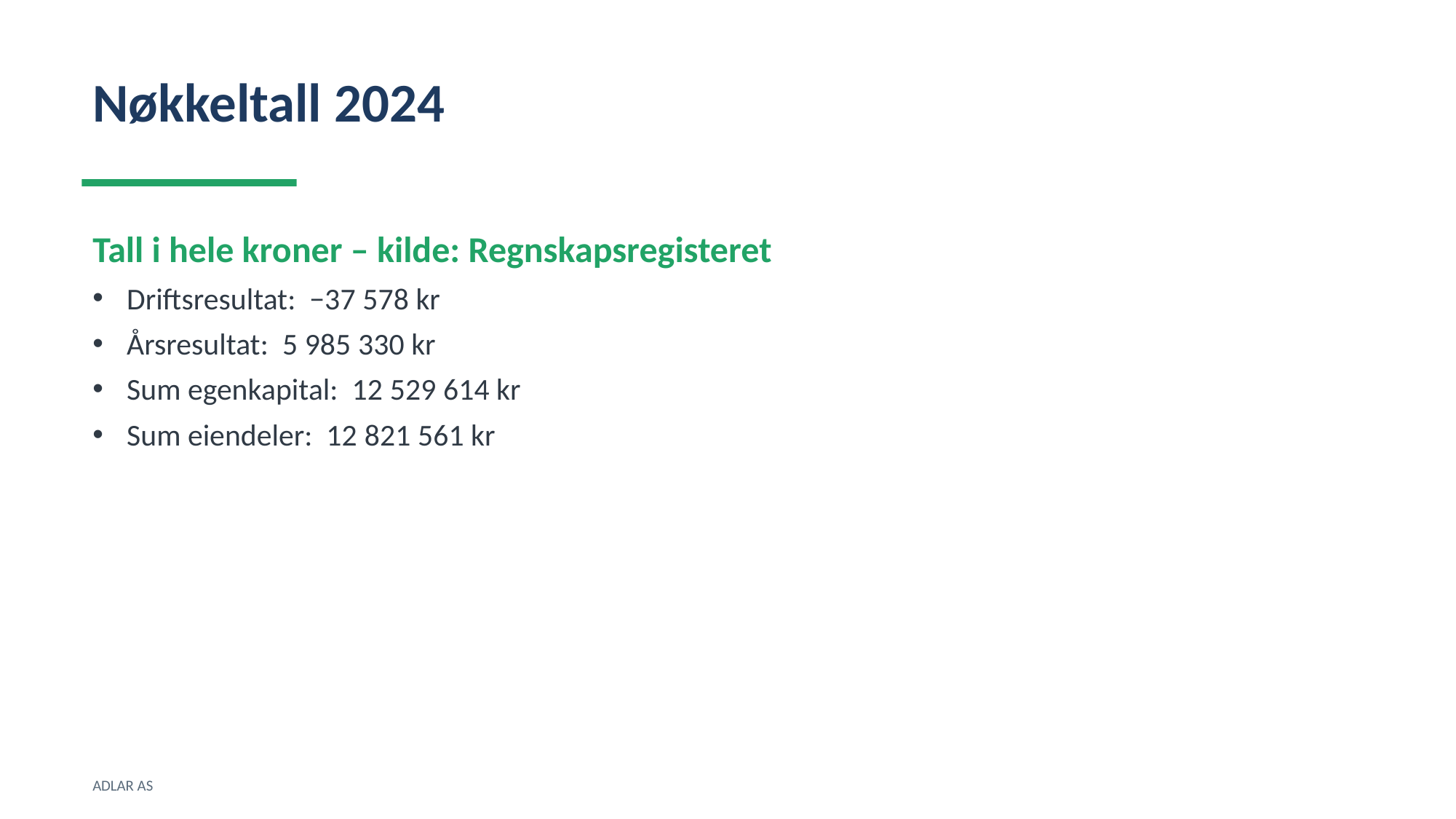

Nøkkeltall 2024

Tall i hele kroner – kilde: Regnskapsregisteret
Driftsresultat:  −37 578 kr
Årsresultat:  5 985 330 kr
Sum egenkapital:  12 529 614 kr
Sum eiendeler:  12 821 561 kr
ADLAR AS